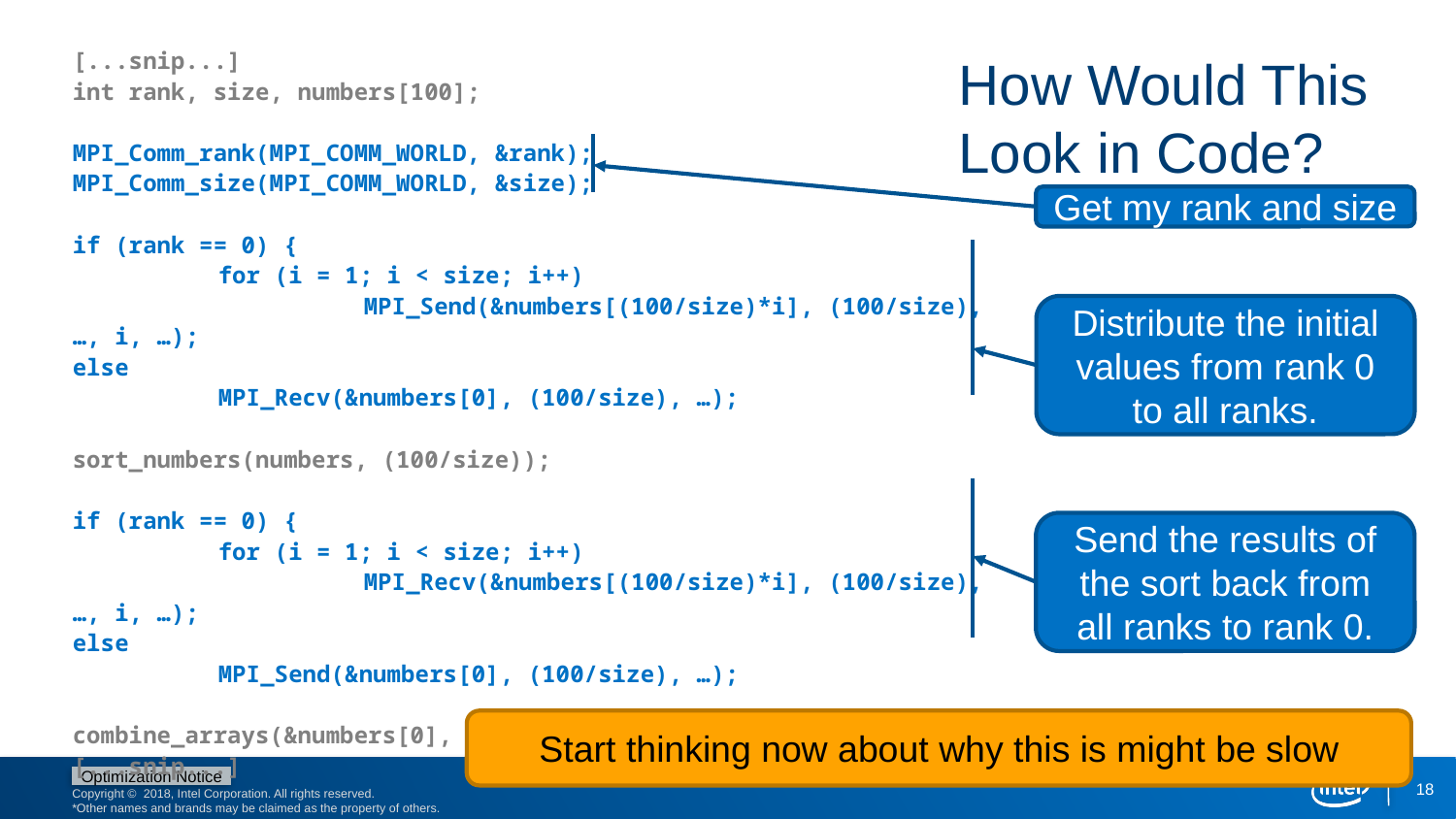

[...snip...]
int rank, size, numbers[100];
MPI_Comm_rank(MPI_COMM_WORLD, &rank);
MPI_Comm_size(MPI_COMM_WORLD, &size);
if (rank == 0) {
	for (i = 1; i < size; i++)
		MPI_Send(&numbers[(100/size)*i], (100/size), …, i, …);
else
	MPI_Recv(&numbers[0], (100/size), …);
sort_numbers(numbers, (100/size));
if (rank == 0) {
	for (i = 1; i < size; i++)
		MPI_Recv(&numbers[(100/size)*i], (100/size), …, i, …);
else
	MPI_Send(&numbers[0], (100/size), …);
combine_arrays(&numbers[0], &numbers[(100/size)], (100/size));
[...snip...]
# How Would This Look in Code?
Get my rank and size
Distribute the initial values from rank 0 to all ranks.
Send the results of the sort back from all ranks to rank 0.
Start thinking now about why this is might be slow
18